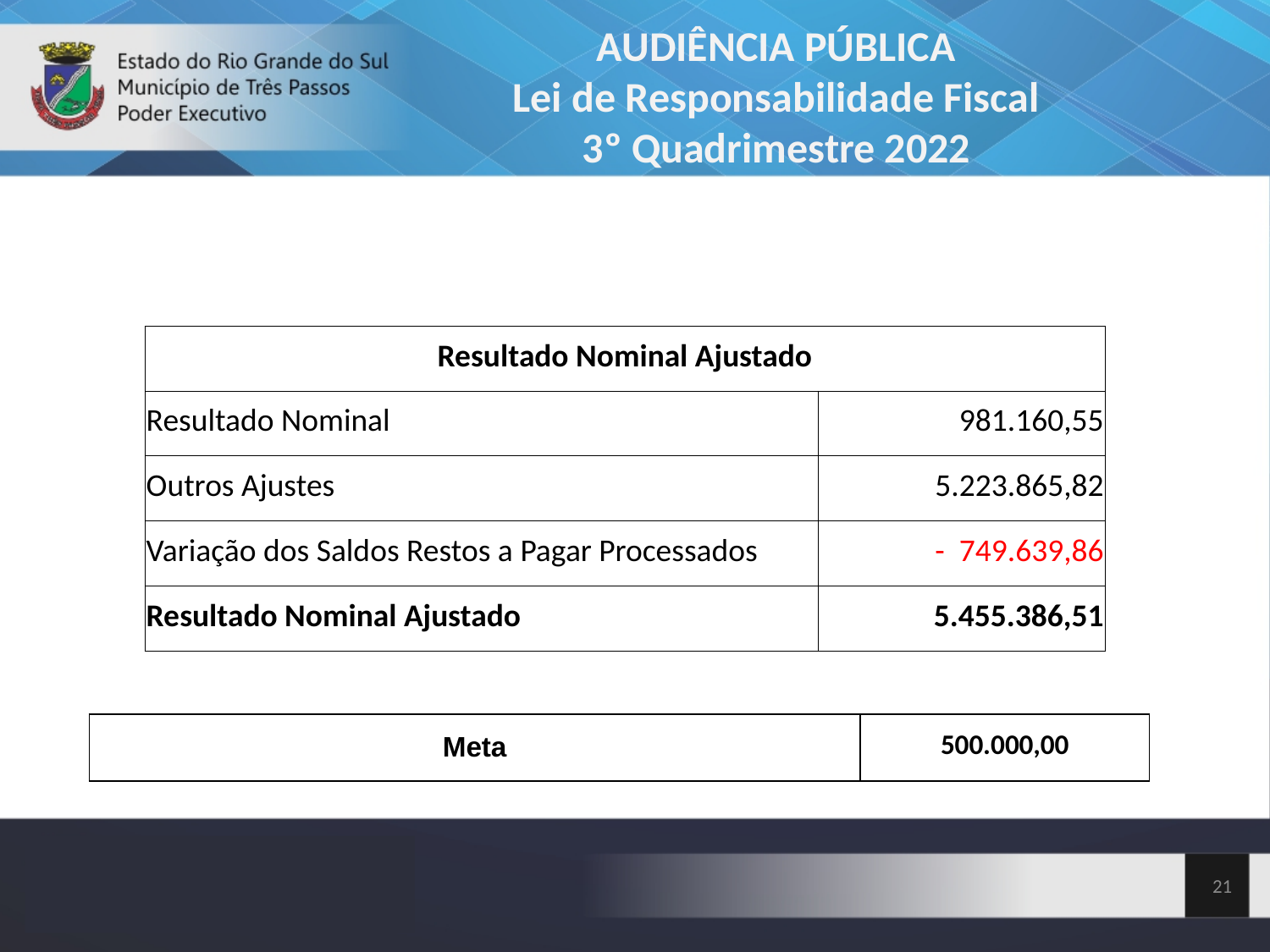

AUDIÊNCIA PÚBLICA
Lei de Responsabilidade Fiscal
3º Quadrimestre 2022
| Resultado Nominal Ajustado |  |
| --- | --- |
| Resultado Nominal | 981.160,55 |
| Outros Ajustes | 5.223.865,82 |
| Variação dos Saldos Restos a Pagar Processados | - 749.639,86 |
| Resultado Nominal Ajustado | 5.455.386,51 |
| Meta | 500.000,00 |
| --- | --- |
21